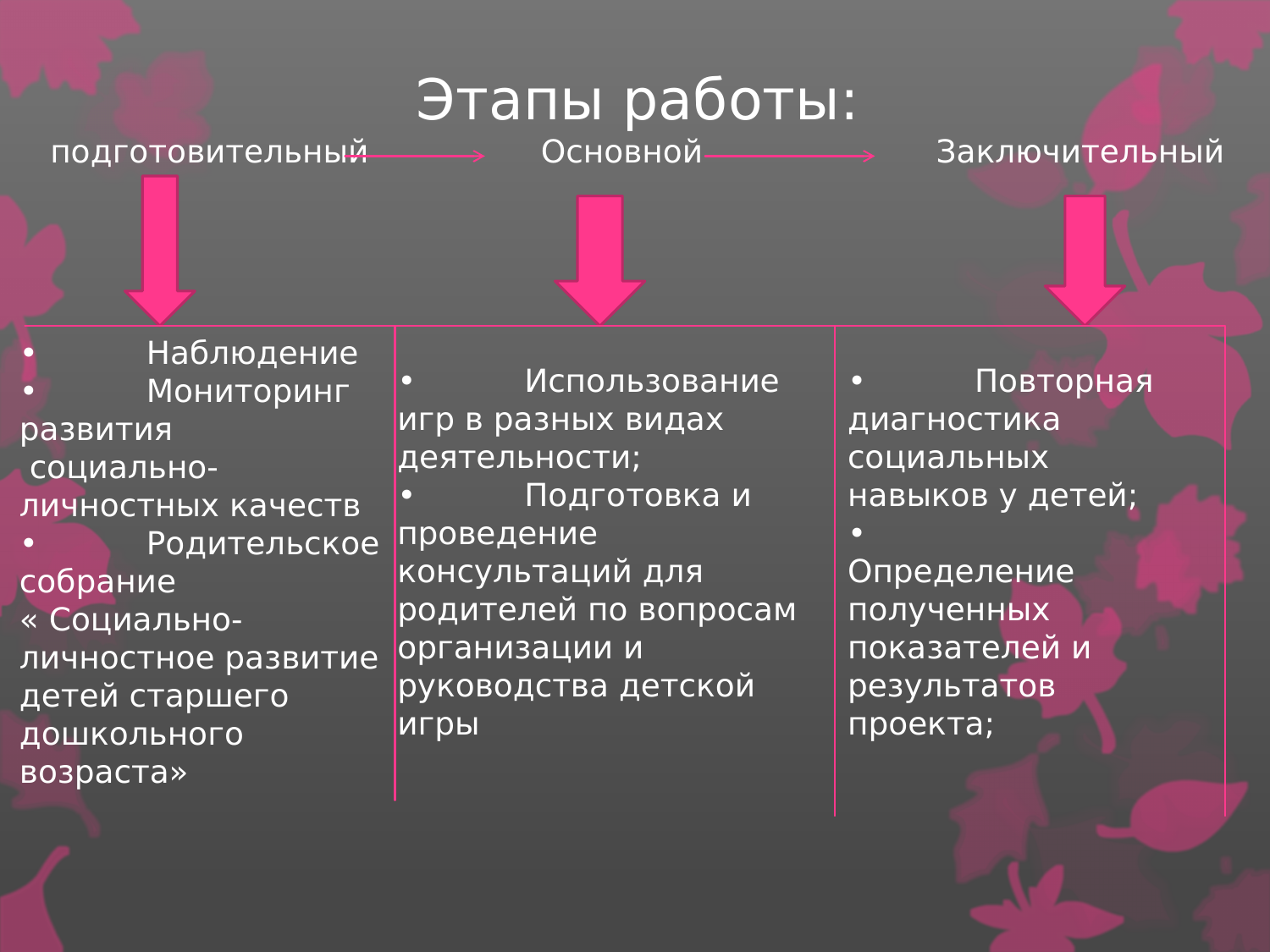

# Этапы работы: подготовительный                 Основной                       Заключительный

•	Наблюдение
•	Мониторинг развития
 социально-личностных качеств
•	Родительское собрание
« Социально-личностное развитие
детей старшего дошкольного возраста»
•	Использование игр в разных видах деятельности;
•	Подготовка и проведение консультаций для родителей по вопросам организации и руководства детской игры
•	Повторная диагностика социальных навыков у детей;
•	Определение полученных показателей и результатов проекта;